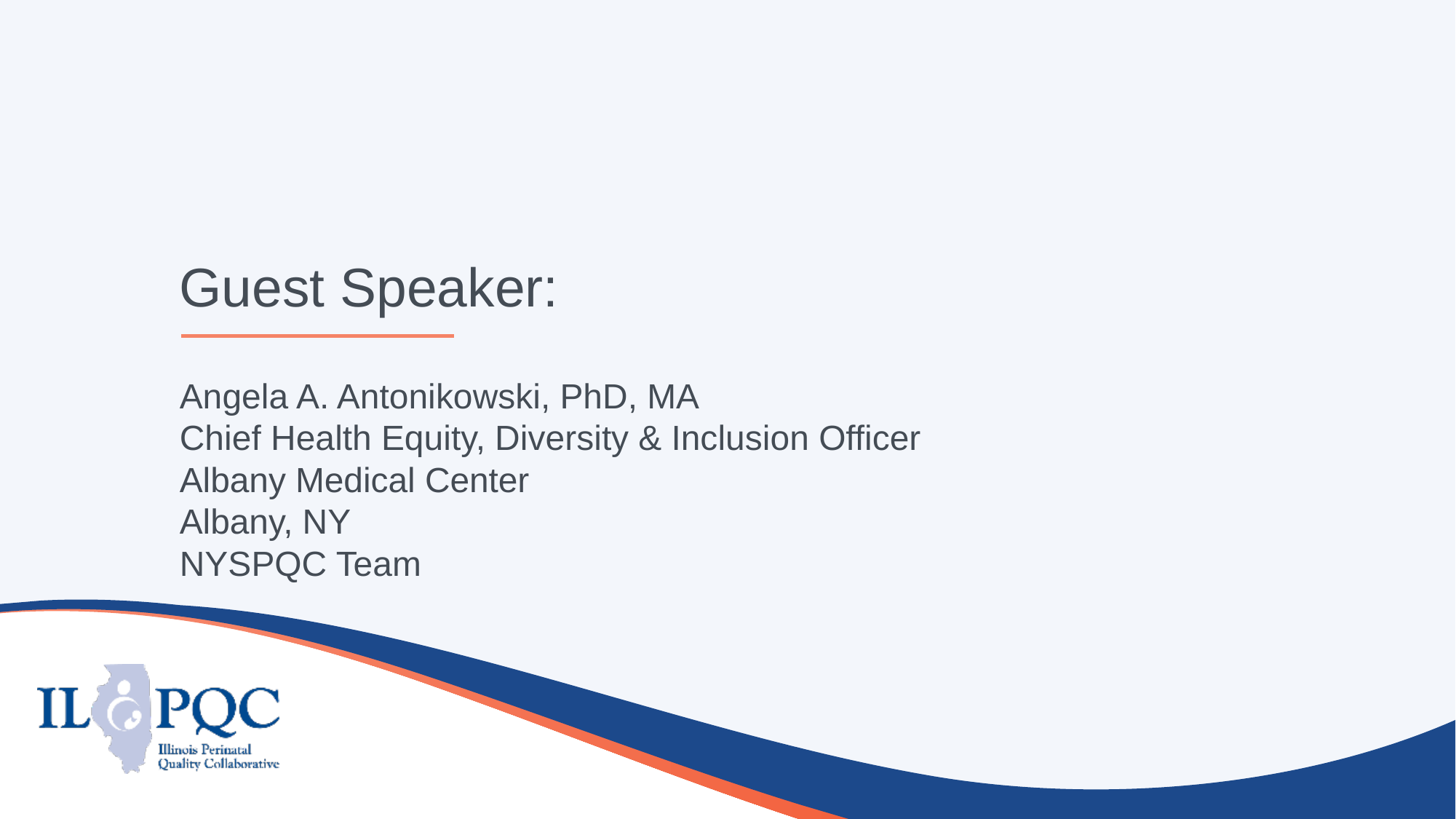

# Guest Speaker:
Angela A. Antonikowski, PhD, MA
Chief Health Equity, Diversity & Inclusion Officer
Albany Medical Center
Albany, NY
NYSPQC Team